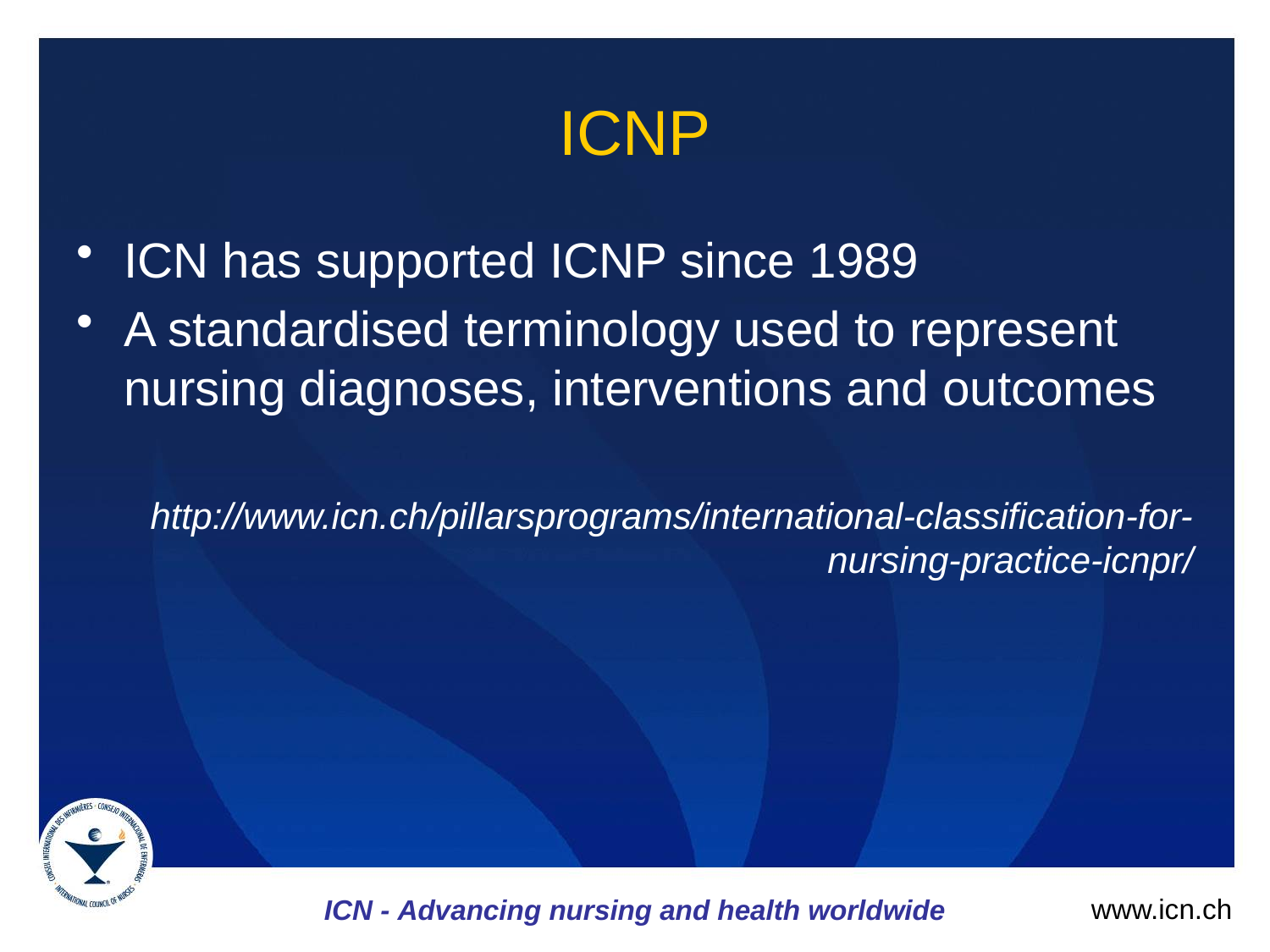

# ICNP
ICN has supported ICNP since 1989
A standardised terminology used to represent nursing diagnoses, interventions and outcomes

http://www.icn.ch/pillarsprograms/international-classification-for-nursing-practice-icnpr/